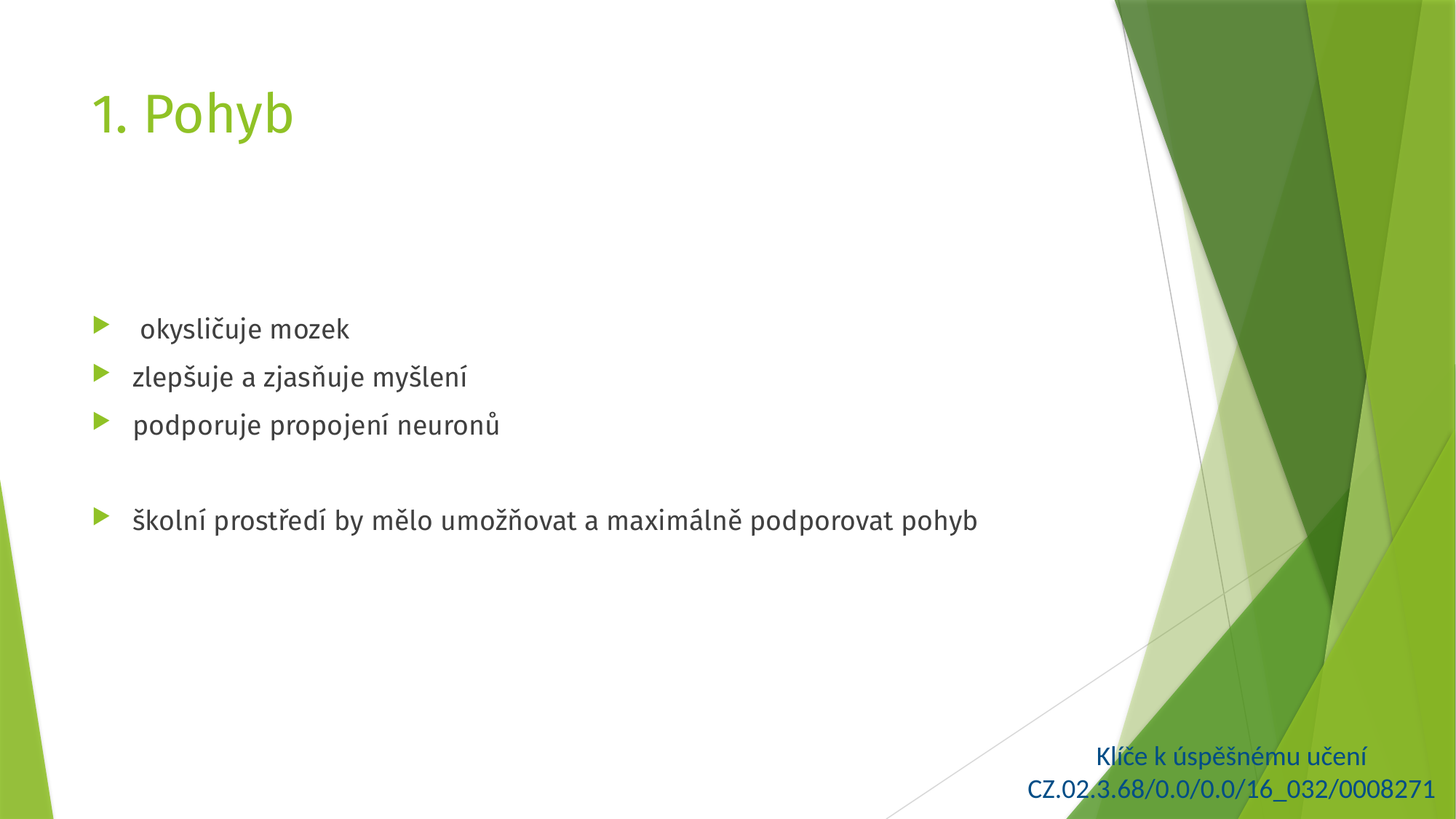

# 1. Pohyb

 okysličuje mozek
zlepšuje a zjasňuje myšlení
podporuje propojení neuronů

školní prostředí by mělo umožňovat a maximálně podporovat pohyb

Klíče k úspěšnému učení
CZ.02.3.68/0.0/0.0/16_032/0008271